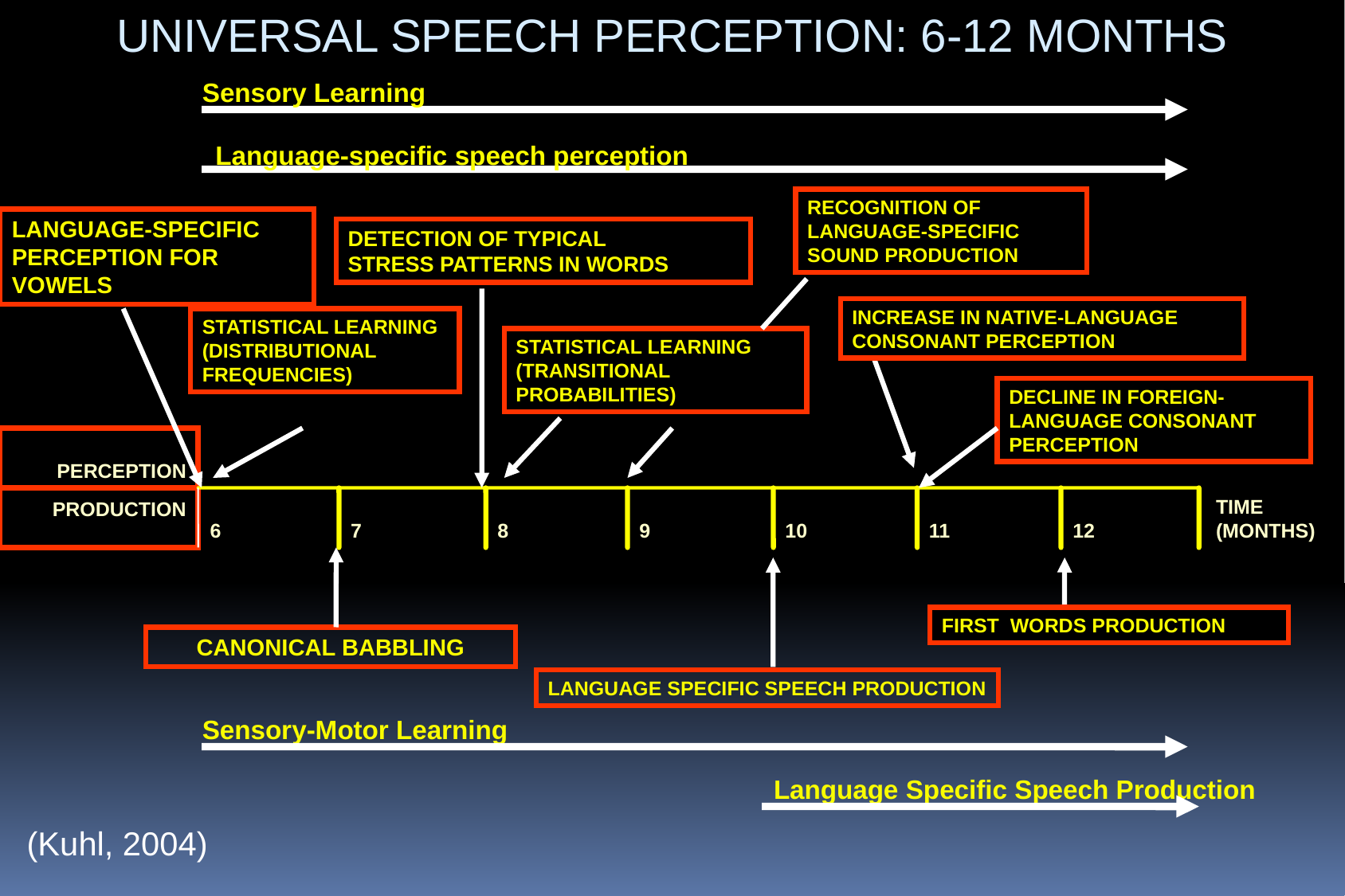

UNIVERSAL SPEECH PERCEPTION: 6-12 MONTHS
Sensory Learning

Language-specific speech perception

RECOGNITION OF LANGUAGE-SPECIFIC SOUND PRODUCTION

LANGUAGE-SPECIFIC PERCEPTION FOR VOWELS

STATISTICAL LEARNING (DISTRIBUTIONAL FREQUENCIES)

Sensory-Motor Learning

DETECTION OF TYPICAL                  STRESS PATTERNS IN WORDS

INCREASE IN NATIVE-LANGUAGE CONSONANT PERCEPTION

STATISTICAL LEARNING  (TRANSITIONAL PROBABILITIES)

DECLINE IN FOREIGN-LANGUAGE CONSONANT PERCEPTION

PERCEPTION

PRODUCTION

6

7

8

9

10

11

12

TIME (MONTHS)

CANONICAL BABBLING

FIRST  WORDS PRODUCTION

LANGUAGE SPECIFIC SPEECH PRODUCTION
Language Specific Speech Production

(Kuhl, 2004)